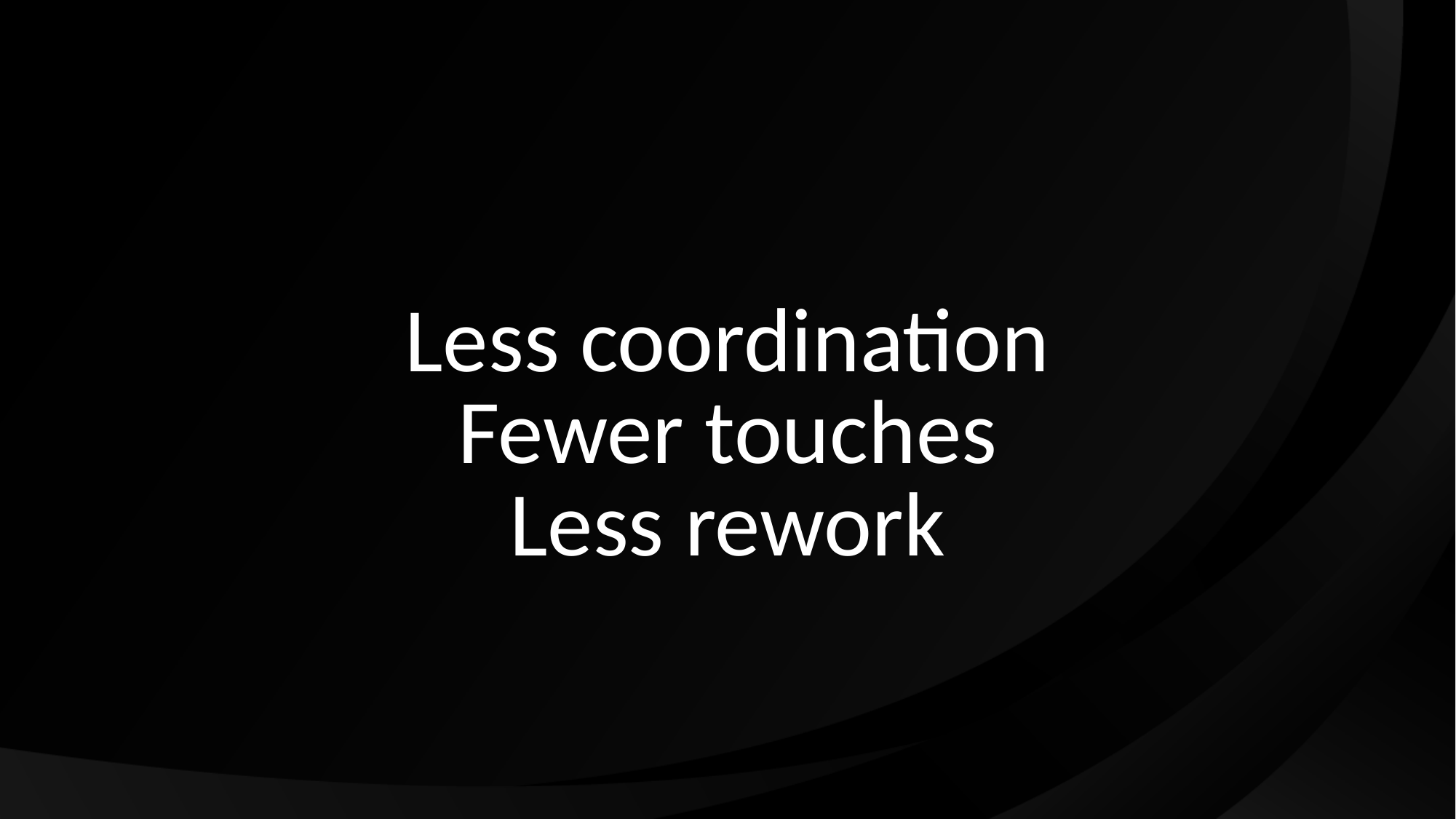

# Less coordination
Fewer touches
Less rework